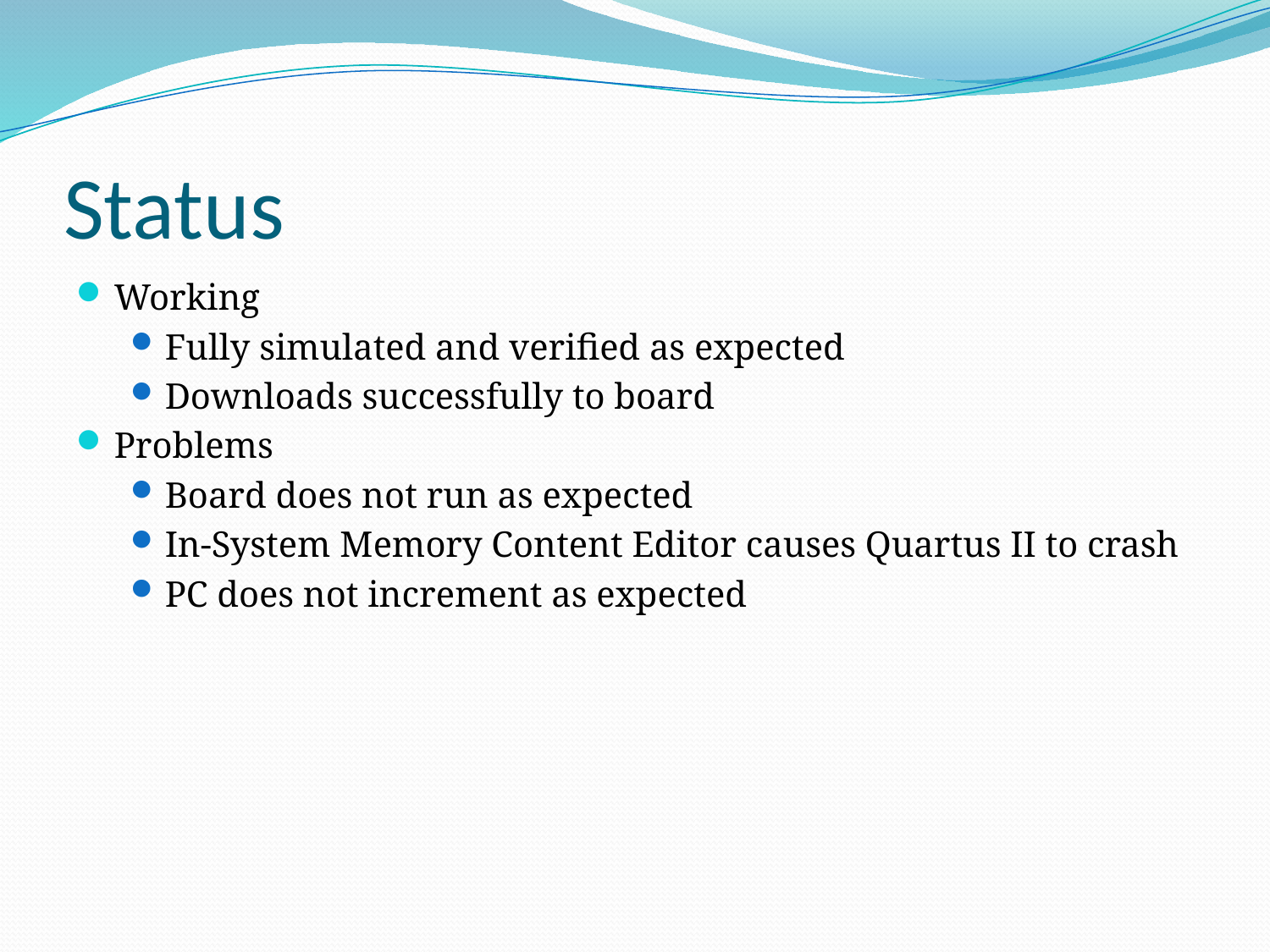

# Status
Working
Fully simulated and verified as expected
Downloads successfully to board
Problems
Board does not run as expected
In-System Memory Content Editor causes Quartus II to crash
PC does not increment as expected